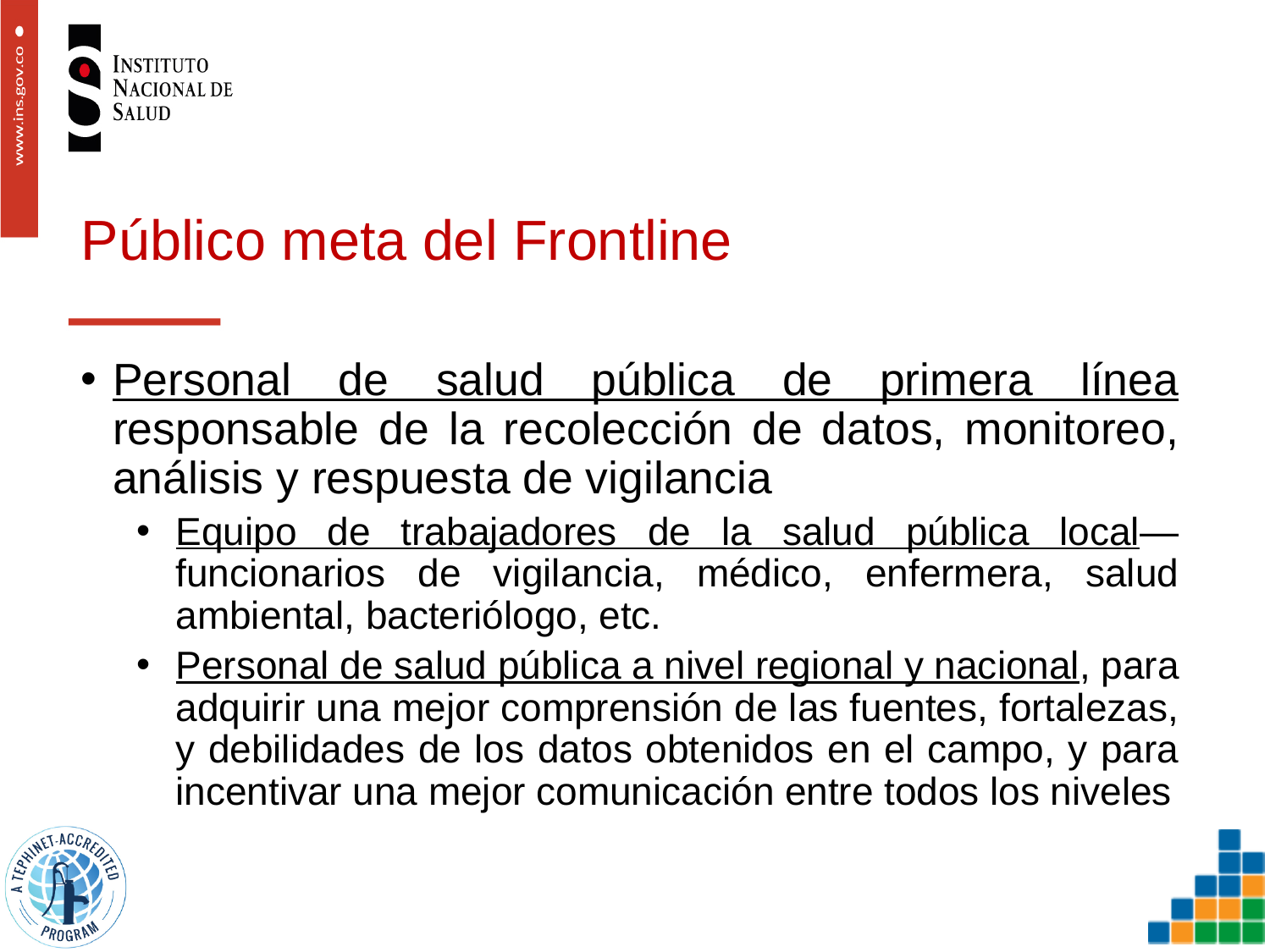

# Público meta del Frontline
Personal de salud pública de primera línea responsable de la recolección de datos, monitoreo, análisis y respuesta de vigilancia
Equipo de trabajadores de la salud pública local—funcionarios de vigilancia, médico, enfermera, salud ambiental, bacteriólogo, etc.
Personal de salud pública a nivel regional y nacional, para adquirir una mejor comprensión de las fuentes, fortalezas, y debilidades de los datos obtenidos en el campo, y para incentivar una mejor comunicación entre todos los niveles